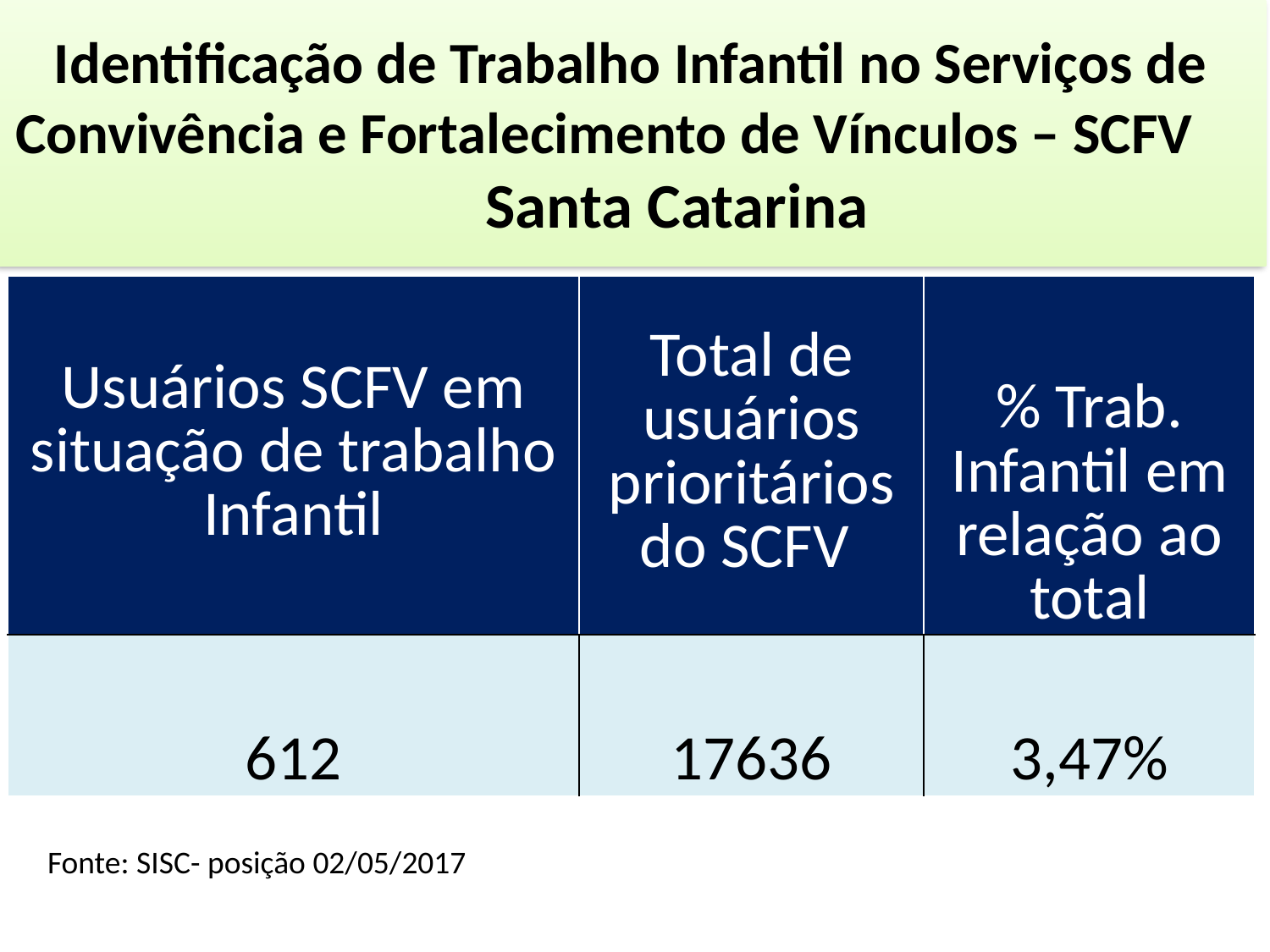

# Identificação de Trabalho Infantil no Serviços de Convivência e Fortalecimento de Vínculos – SCFV            Santa Catarina
| Usuários SCFV em situação de trabalho Infantil | Total de usuários prioritários do SCFV | % Trab. Infantil em relação ao total |
| --- | --- | --- |
| 612 | 17636 | 3,47% |
Fonte: SISC- posição 02/05/2017